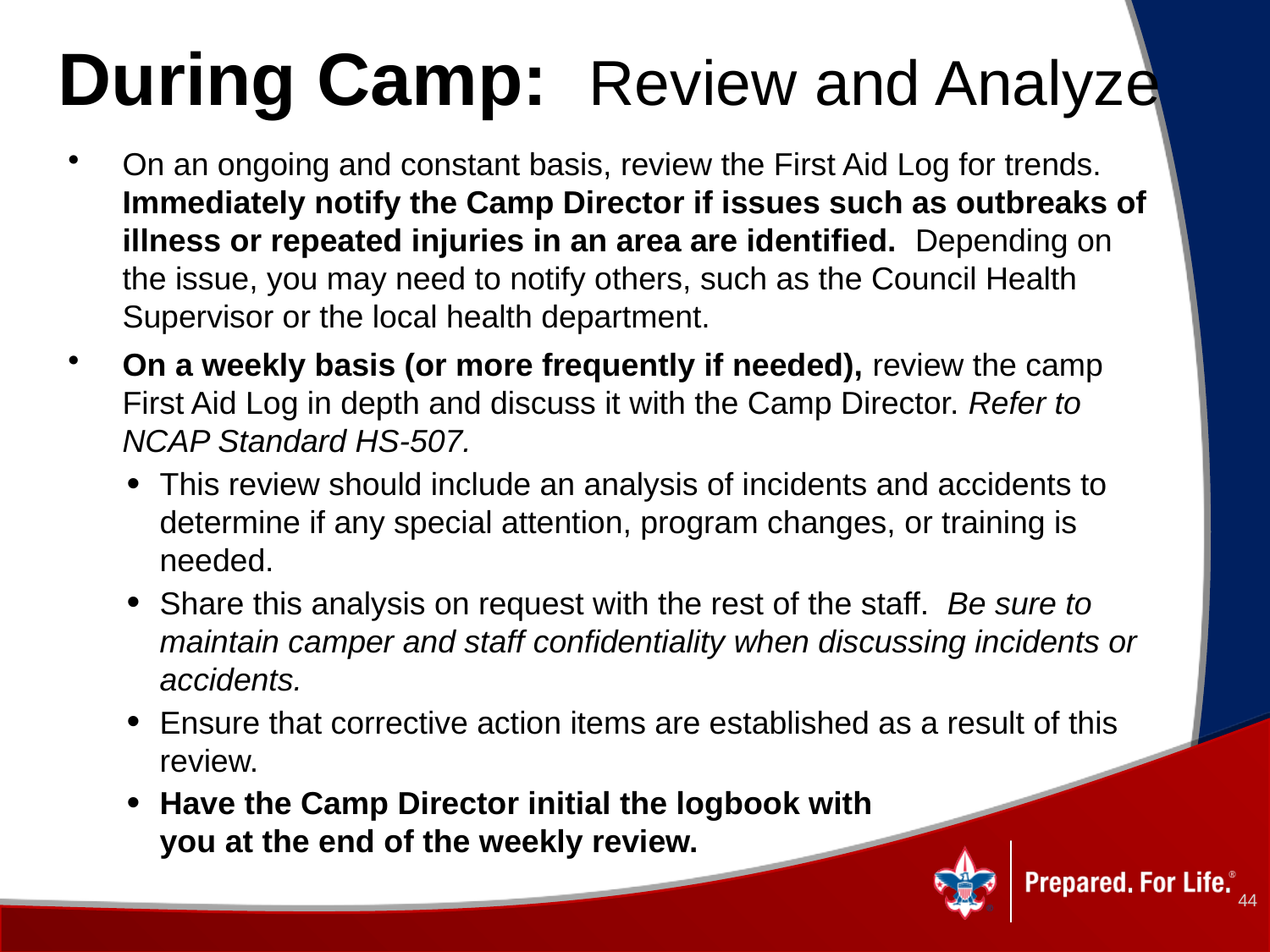

# During Camp:  Review and Analyze
On an ongoing and constant basis, review the First Aid Log for trends. Immediately notify the Camp Director if issues such as outbreaks of illness or repeated injuries in an area are identified.  Depending on the issue, you may need to notify others, such as the Council Health Supervisor or the local health department.
On a weekly basis (or more frequently if needed), review the camp First Aid Log in depth and discuss it with the Camp Director. Refer to NCAP Standard HS-507.
This review should include an analysis of incidents and accidents to determine if any special attention, program changes, or training is needed.
Share this analysis on request with the rest of the staff.  Be sure to maintain camper and staff confidentiality when discussing incidents or accidents.
Ensure that corrective action items are established as a result of this review.
Have the Camp Director initial the logbook with
you at the end of the weekly review.

44